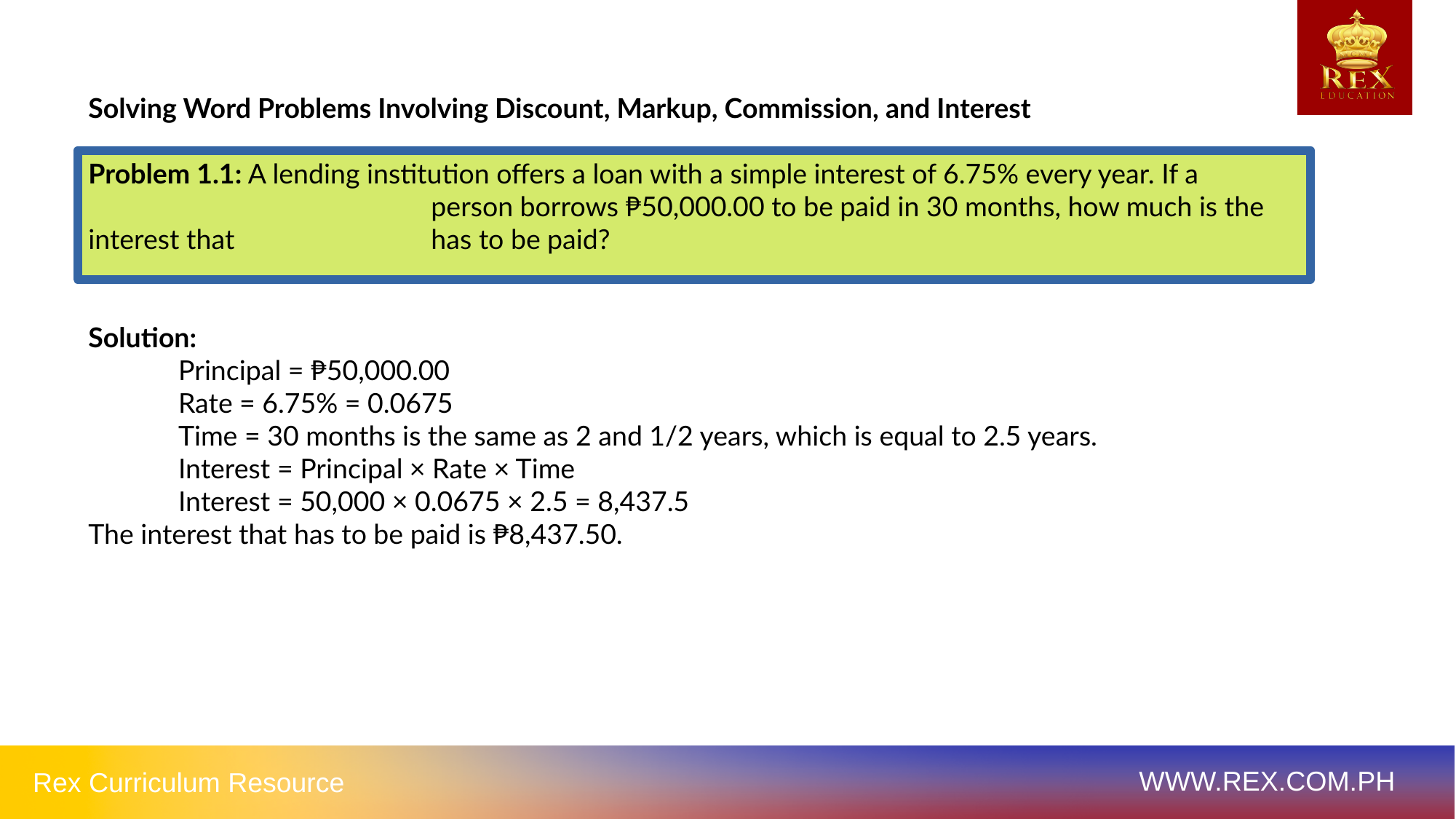

# Solving Word Problems Involving Discount, Markup, Commission, and Interest

Problem 1.1: A lending institution offers a loan with a simple interest of 6.75% every year. If a 		                  person borrows ₱50,000.00 to be paid in 30 months, how much is the interest that 	                  has to be paid?

Solution:
             Principal = ₱50,000.00
             Rate = 6.75% = 0.0675
             Time = 30 months is the same as 2 and 1/2 years, which is equal to 2.5 years.
             Interest = Principal × Rate × Time
             Interest = 50,000 × 0.0675 × 2.5 = 8,437.5
The interest that has to be paid is ₱8,437.50.